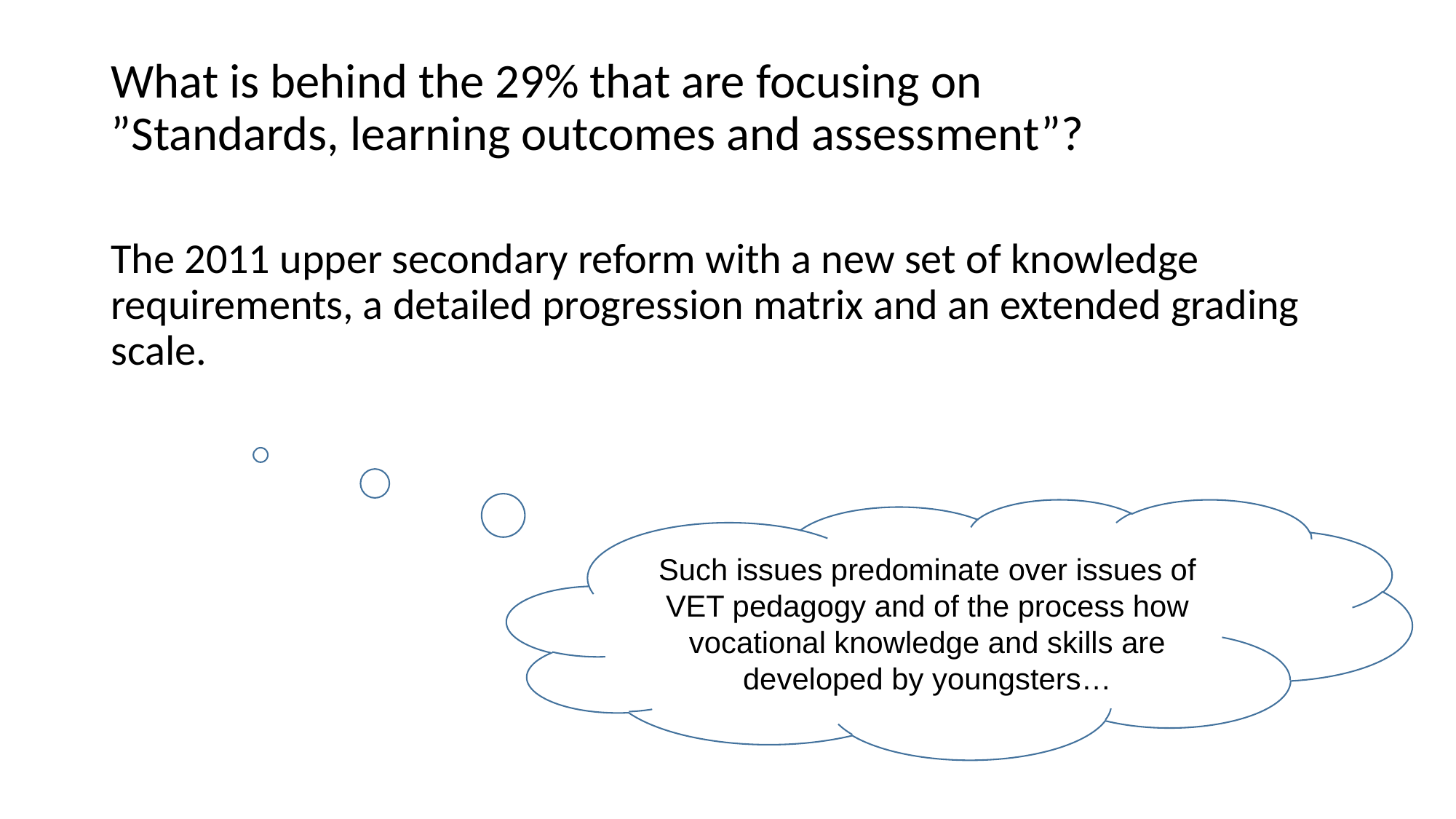

What is behind the 29% that are focusing on
”Standards, learning outcomes and assessment”?

The 2011 upper secondary reform with a new set of knowledge requirements, a detailed progression matrix and an extended grading scale.

Such issues predominate over issues of VET pedagogy and of the process how vocational knowledge and skills are developed by youngsters…